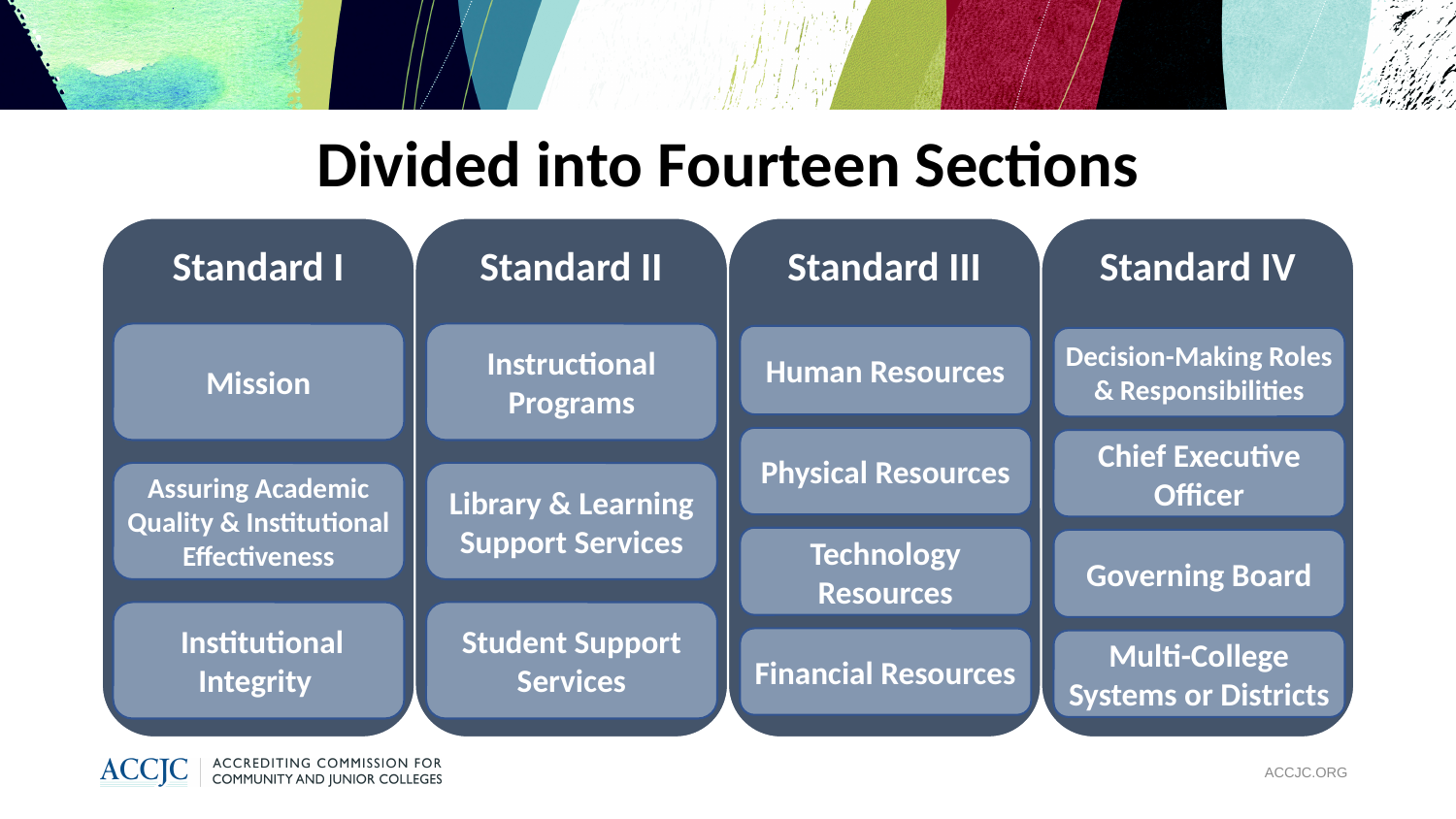

# Divided into Fourteen Sections
Standard I
Standard II
Standard III
Standard IV
Instructional Programs
Mission
Human Resources
Decision-Making Roles & Responsibilities
Physical Resources
Chief Executive Officer
Library & Learning Support Services
Assuring Academic Quality & Institutional Effectiveness
Technology Resources
Governing Board
 Institutional Integrity
Student Support Services
Financial Resources
Multi-College Systems or Districts